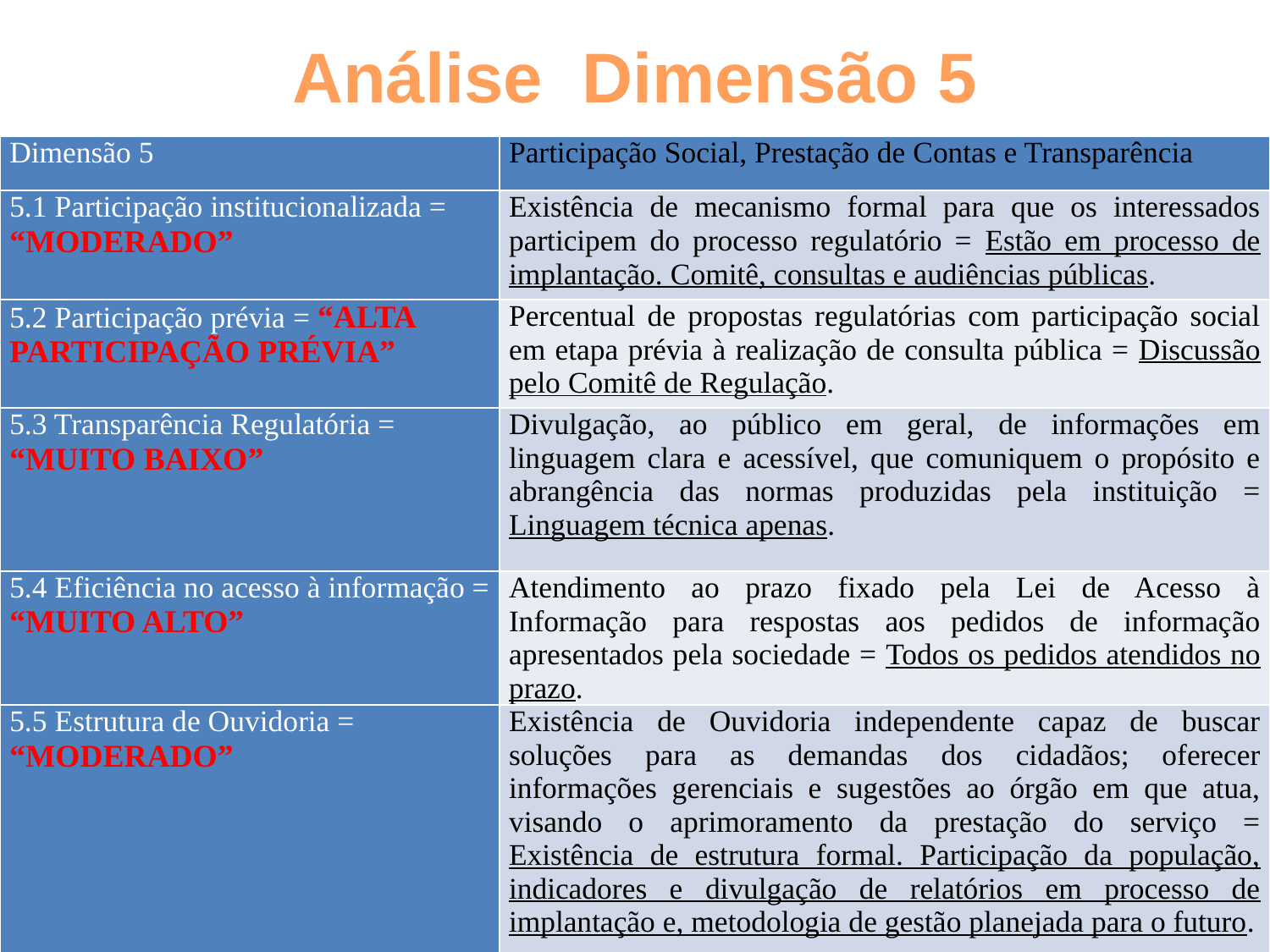

Análise  Dimensão 5
| Dimensão 5 | Participação Social, Prestação de Contas e Transparência |
| --- | --- |
| 5.1 Participação institucionalizada = “MODERADO” | Existência de mecanismo formal para que os interessados participem do processo regulatório = Estão em processo de implantação. Comitê, consultas e audiências públicas. |
| 5.2 Participação prévia = “ALTA PARTICIPAÇÃO PRÉVIA” | Percentual de propostas regulatórias com participação social em etapa prévia à realização de consulta pública = Discussão pelo Comitê de Regulação. |
| 5.3 Transparência Regulatória = “MUITO BAIXO” | Divulgação, ao público em geral, de informações em linguagem clara e acessível, que comuniquem o propósito e abrangência das normas produzidas pela instituição = Linguagem técnica apenas. |
| 5.4 Eficiência no acesso à informação = “MUITO ALTO” | Atendimento ao prazo fixado pela Lei de Acesso à Informação para respostas aos pedidos de informação apresentados pela sociedade = Todos os pedidos atendidos no prazo. |
| 5.5 Estrutura de Ouvidoria = “MODERADO” | Existência de Ouvidoria independente capaz de buscar soluções para as demandas dos cidadãos; oferecer informações gerenciais e sugestões ao órgão em que atua, visando o aprimoramento da prestação do serviço = Existência de estrutura formal. Participação da população, indicadores e divulgação de relatórios em processo de implantação e, metodologia de gestão planejada para o futuro. |
19